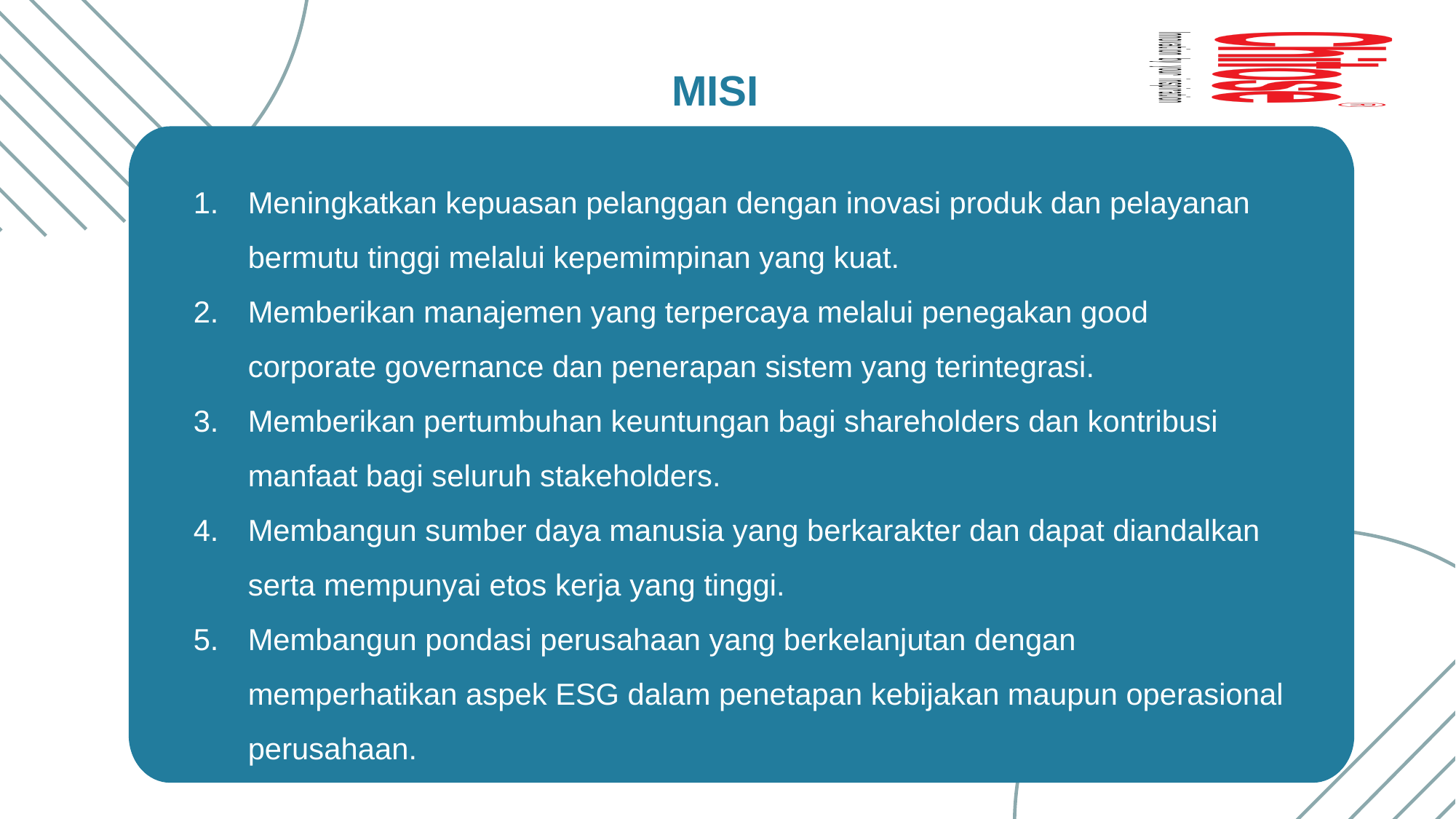

MISI

Meningkatkan kepuasan pelanggan dengan inovasi produk dan pelayanan bermutu tinggi melalui kepemimpinan yang kuat.
Memberikan manajemen yang terpercaya melalui penegakan good corporate governance dan penerapan sistem yang terintegrasi.
Memberikan pertumbuhan keuntungan bagi shareholders dan kontribusi manfaat bagi seluruh stakeholders.
Membangun sumber daya manusia yang berkarakter dan dapat diandalkan serta mempunyai etos kerja yang tinggi.
Membangun pondasi perusahaan yang berkelanjutan dengan memperhatikan aspek ESG dalam penetapan kebijakan maupun operasional perusahaan.